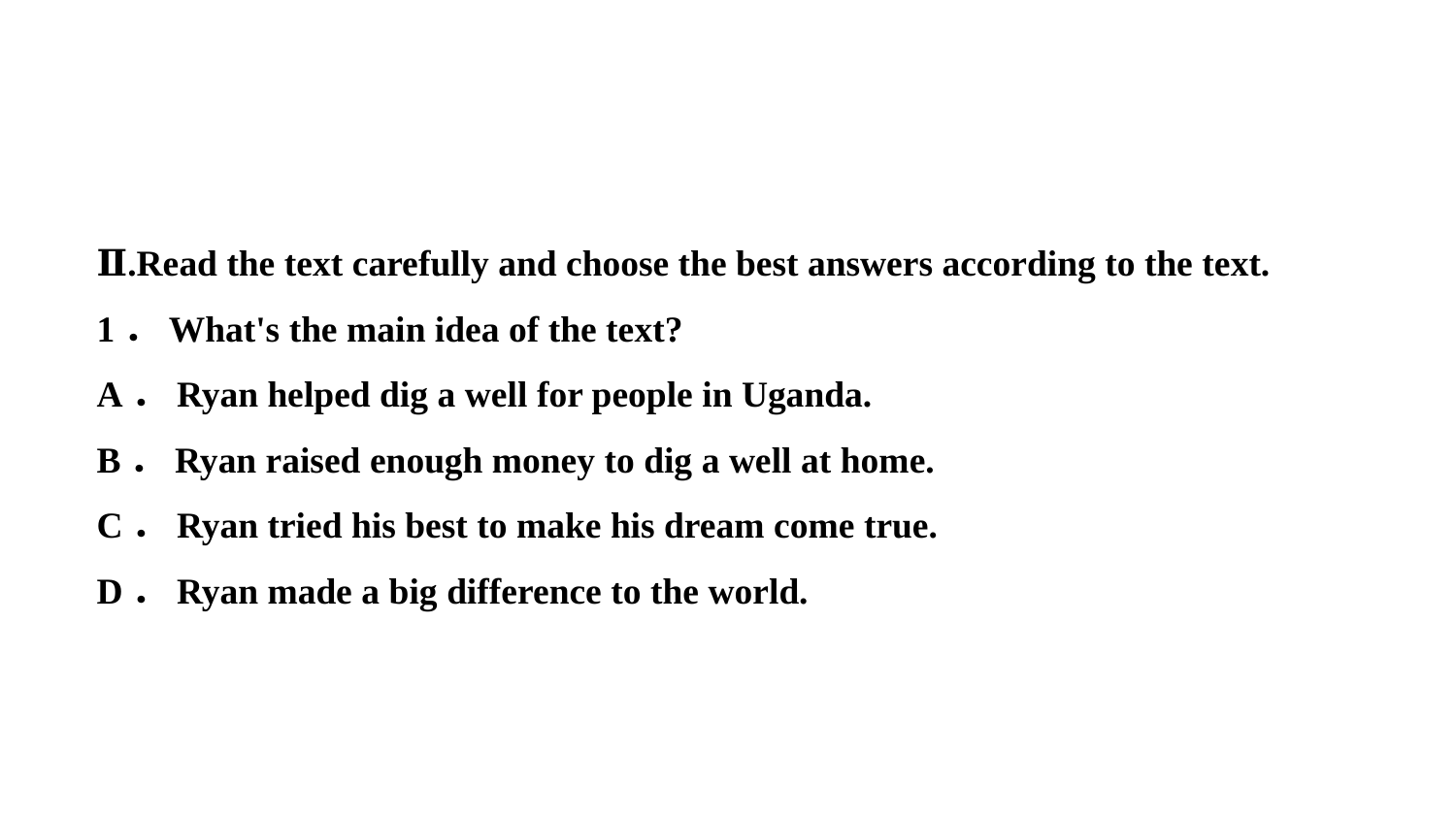

Ⅱ.Read the text carefully and choose the best answers according to the text.
1．What's the main idea of the text?
A．Ryan helped dig a well for people in Uganda.
B．Ryan raised enough money to dig a well at home.
C．Ryan tried his best to make his dream come true.
D．Ryan made a big difference to the world.